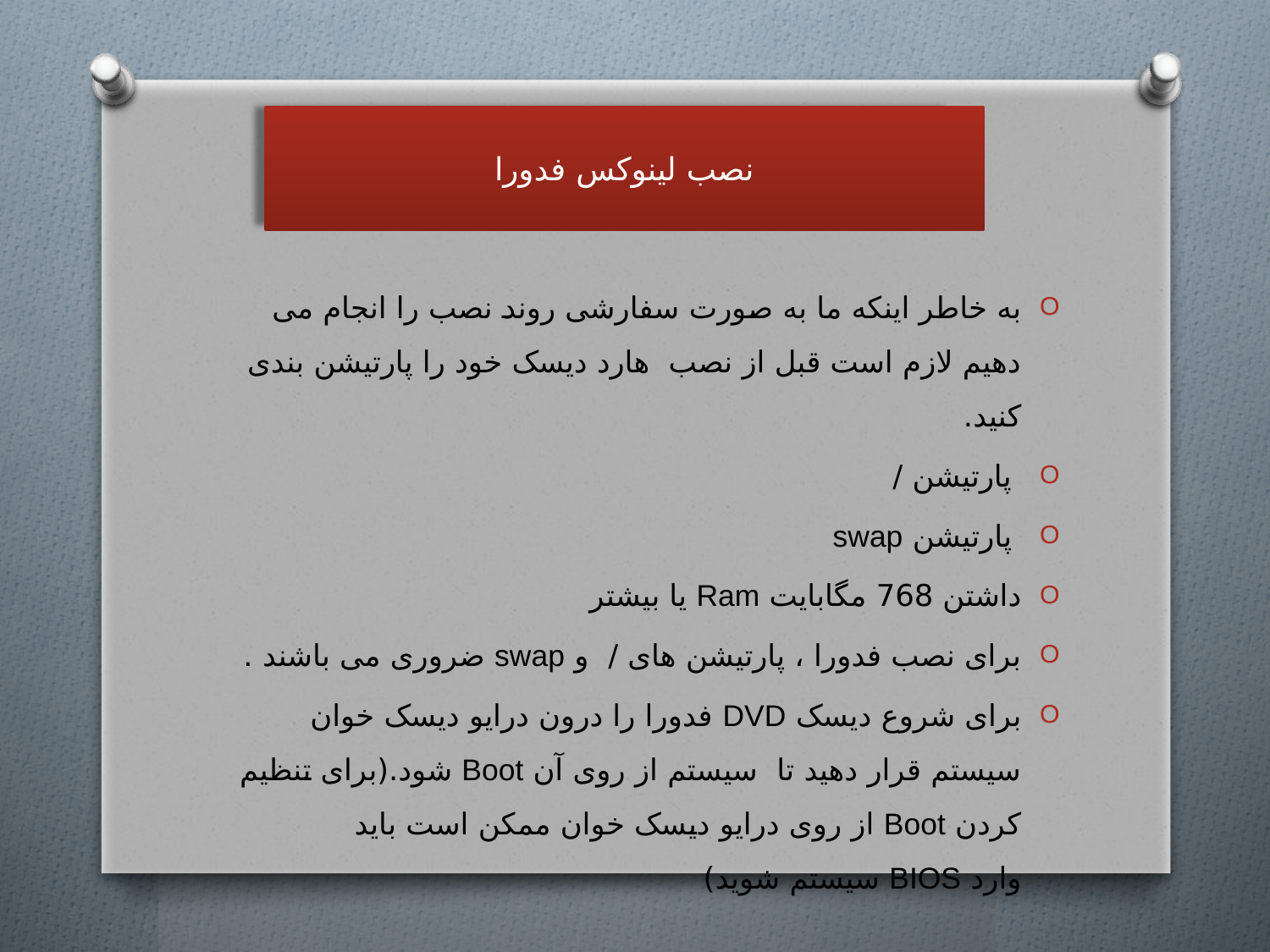

# نصب لینوکس فدورا
به خاطر اینکه ما به صورت سفارشی روند نصب را انجام می دهیم لازم است قبل از نصب  هارد دیسک خود را پارتیشن بندی کنید.
 پارتیشن /
 پارتیشن swap
داشتن 768 مگابایت Ram یا بیشتر
برای نصب فدورا ، پارتیشن های /  و swap ضروری می باشند .
برای شروع دیسک DVD فدورا را درون درایو دیسک خوان سیستم قرار دهید تا  سیستم از روی آن Boot شود.(برای تنظیم کردن Boot از روی درایو دیسک خوان ممکن است باید وارد BIOS سیستم شوید)